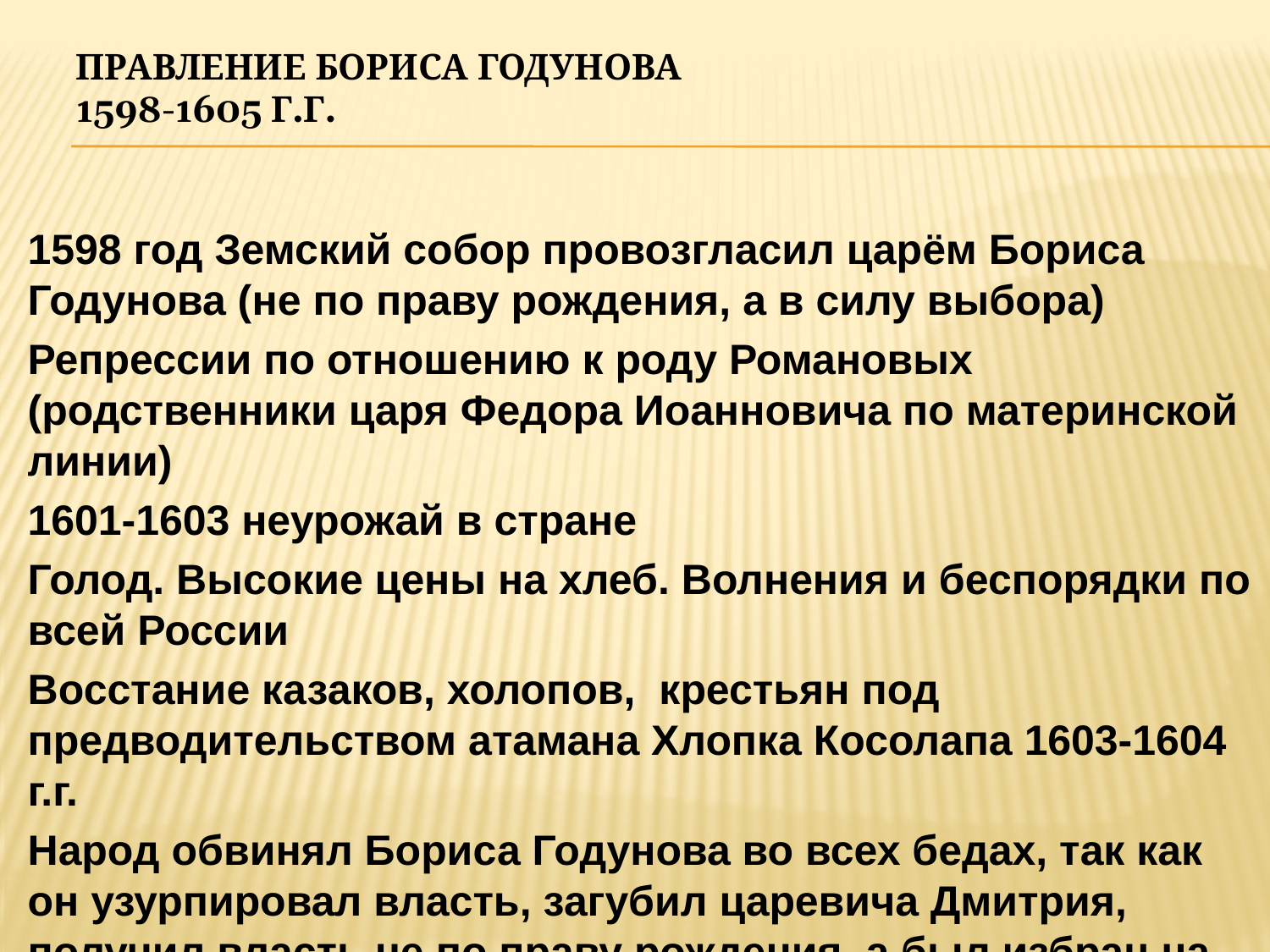

# Правление Бориса Годунова 1598-1605 г.г.
1598 год Земский собор провозгласил царём Бориса Годунова (не по праву рождения, а в силу выбора)
Репрессии по отношению к роду Романовых (родственники царя Федора Иоанновича по материнской линии)
1601-1603 неурожай в стране
Голод. Высокие цены на хлеб. Волнения и беспорядки по всей России
Восстание казаков, холопов,  крестьян под предводительством атамана Хлопка Косолапа 1603-1604 г.г.
Народ обвинял Бориса Годунова во всех бедах, так как он узурпировал власть, загубил царевича Дмитрия, получил власть не по праву рождения, а был избран на царство